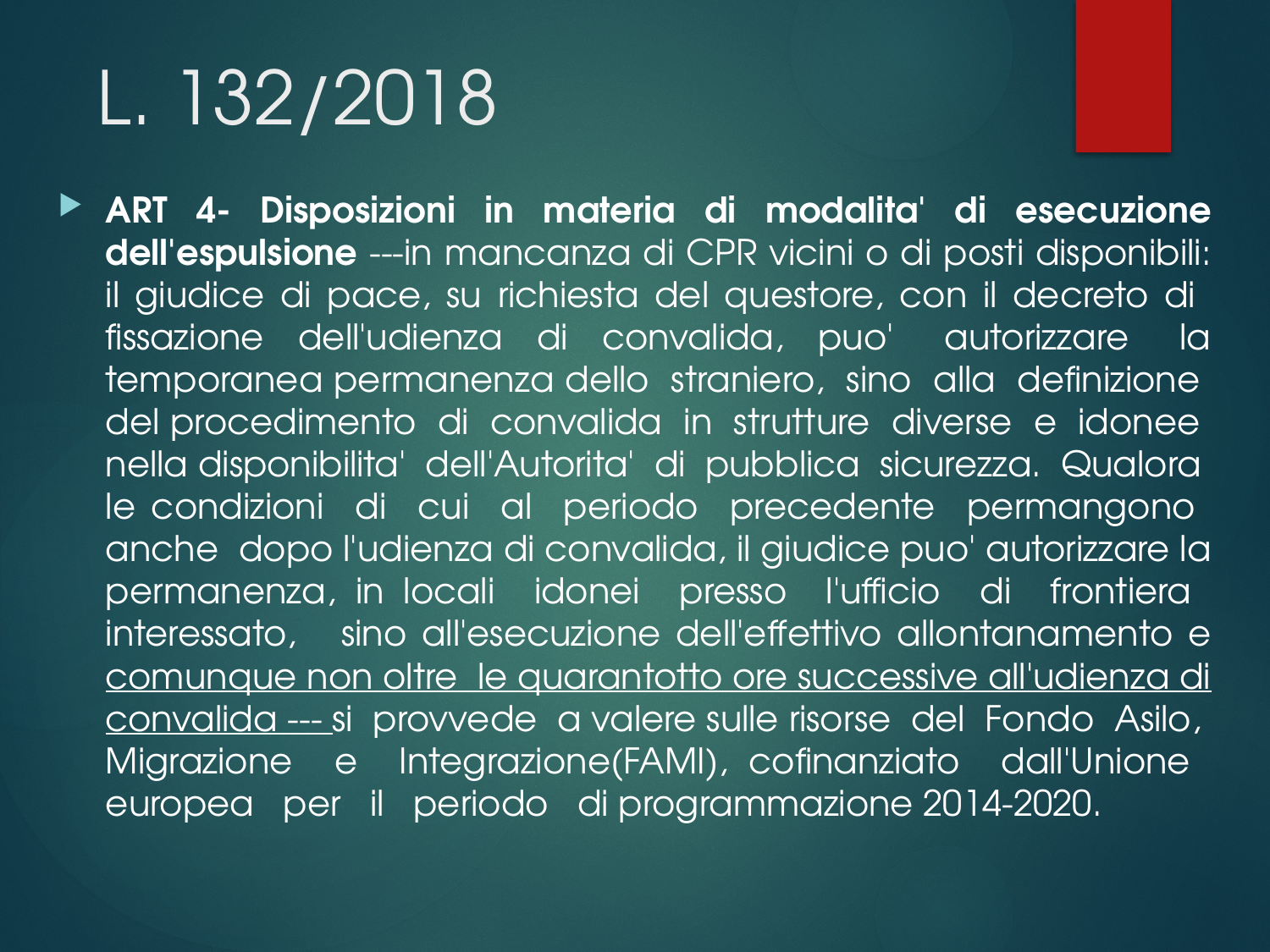

# L. 132/2018
ART 4- Disposizioni in materia di modalita' di esecuzione dell'espulsione ---in mancanza di CPR vicini o di posti disponibili: il giudice di pace, su richiesta del questore, con il decreto di  fissazione  dell'udienza  di  convalida,  puo'   autorizzare   la temporanea permanenza dello  straniero,  sino  alla  definizione  del procedimento  di  convalida  in  strutture  diverse  e  idonee  nella disponibilita'  dell'Autorita'  di  pubblica  sicurezza.  Qualora  le condizioni  di  cui  al  periodo  precedente  permangono  anche  dopo l'udienza di convalida, il giudice puo' autorizzare la permanenza, in locali  idonei  presso  l'ufficio  di  frontiera  interessato,   sino all'esecuzione dell'effettivo allontanamento e comunque non oltre  le quarantotto ore successive all'udienza di convalida --- si  provvede  a valere sulle risorse  del  Fondo  Asilo,  Migrazione  e  Integrazione(FAMI), cofinanziato  dall'Unione  europea   per   il   periodo   di programmazione 2014-2020.